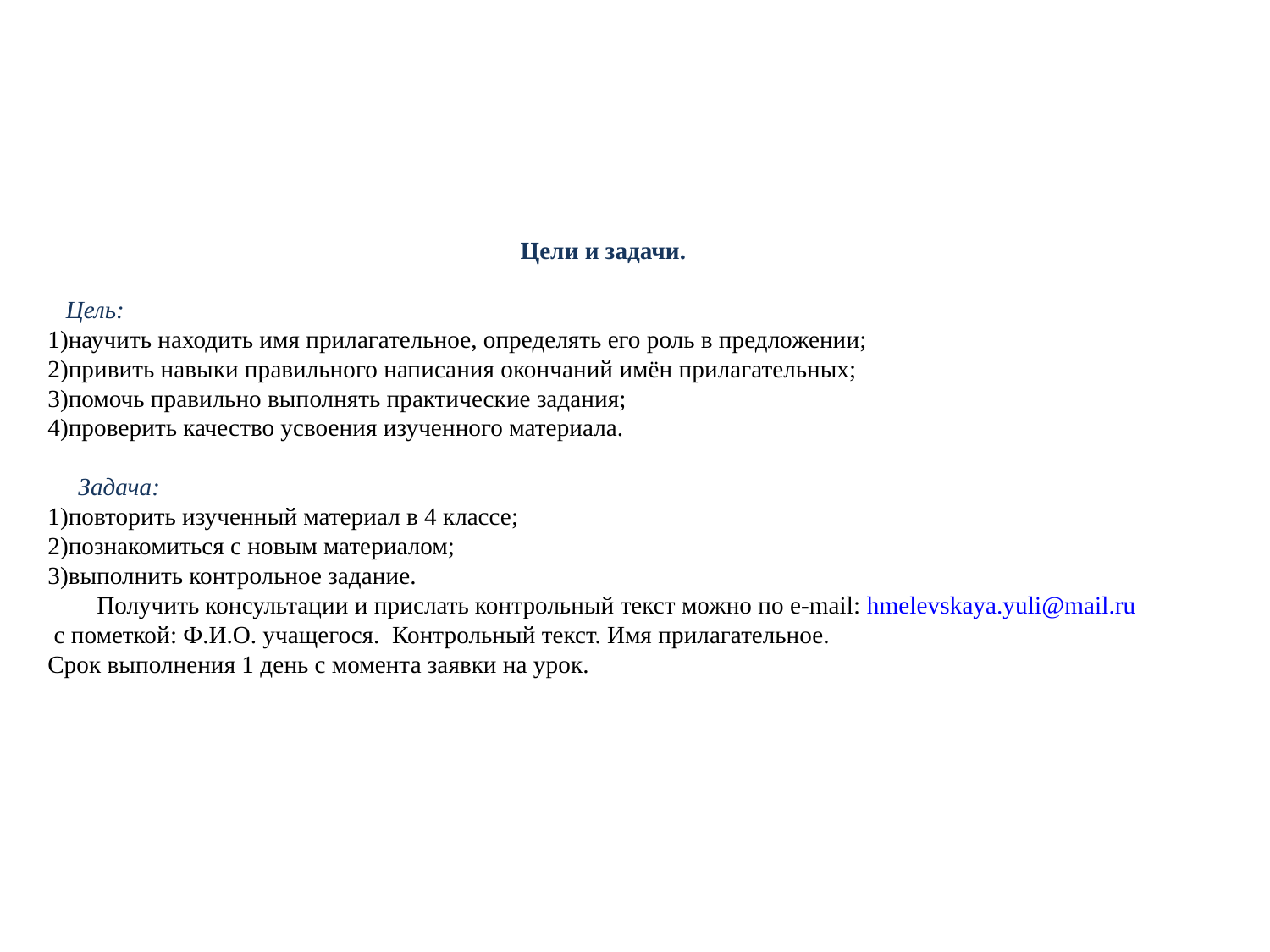

Цели и задачи.

   Цель:
1)научить находить имя прилагательное, определять его роль в предложении;
2)привить навыки правильного написания окончаний имён прилагательных;
3)помочь правильно выполнять практические задания;
4)проверить качество усвоения изученного материала.

     Задача:
1)повторить изученный материал в 4 классе;
2)познакомиться с новым материалом;
3)выполнить контрольное задание.
        Получить консультации и прислать контрольный текст можно по e-mail: hmelevskaya.yuli@mail.ru
 с пометкой: Ф.И.О. учащегося.  Контрольный текст. Имя прилагательное.
Срок выполнения 1 день с момента заявки на урок.